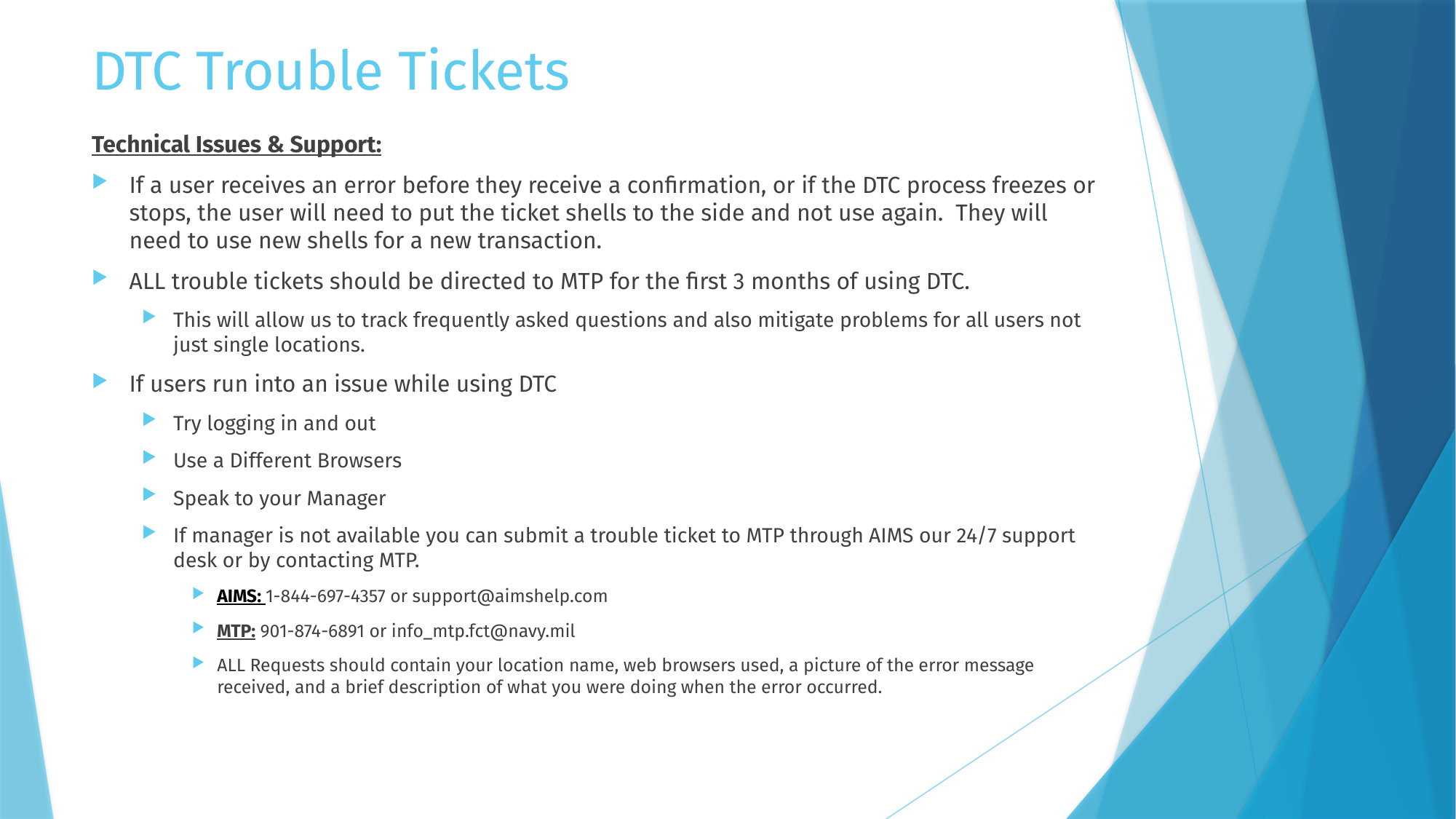

# DTC Trouble Tickets
Technical Issues & Support:
If a user receives an error before they receive a confirmation, or if the DTC process freezes or stops, the user will need to put the ticket shells to the side and not use again.  They will need to use new shells for a new transaction.
ALL trouble tickets should be directed to MTP for the first 3 months of using DTC.
This will allow us to track frequently asked questions and also mitigate problems for all users not just single locations.
If users run into an issue while using DTC
Try logging in and out
Use a Different Browsers
Speak to your Manager
If manager is not available you can submit a trouble ticket to MTP through AIMS our 24/7 support desk or by contacting MTP.
AIMS: 1-844-697-4357 or support@aimshelp.com
MTP: 901-874-6891 or info_mtp.fct@navy.mil
ALL Requests should contain your location name, web browsers used, a picture of the error message received, and a brief description of what you were doing when the error occurred.